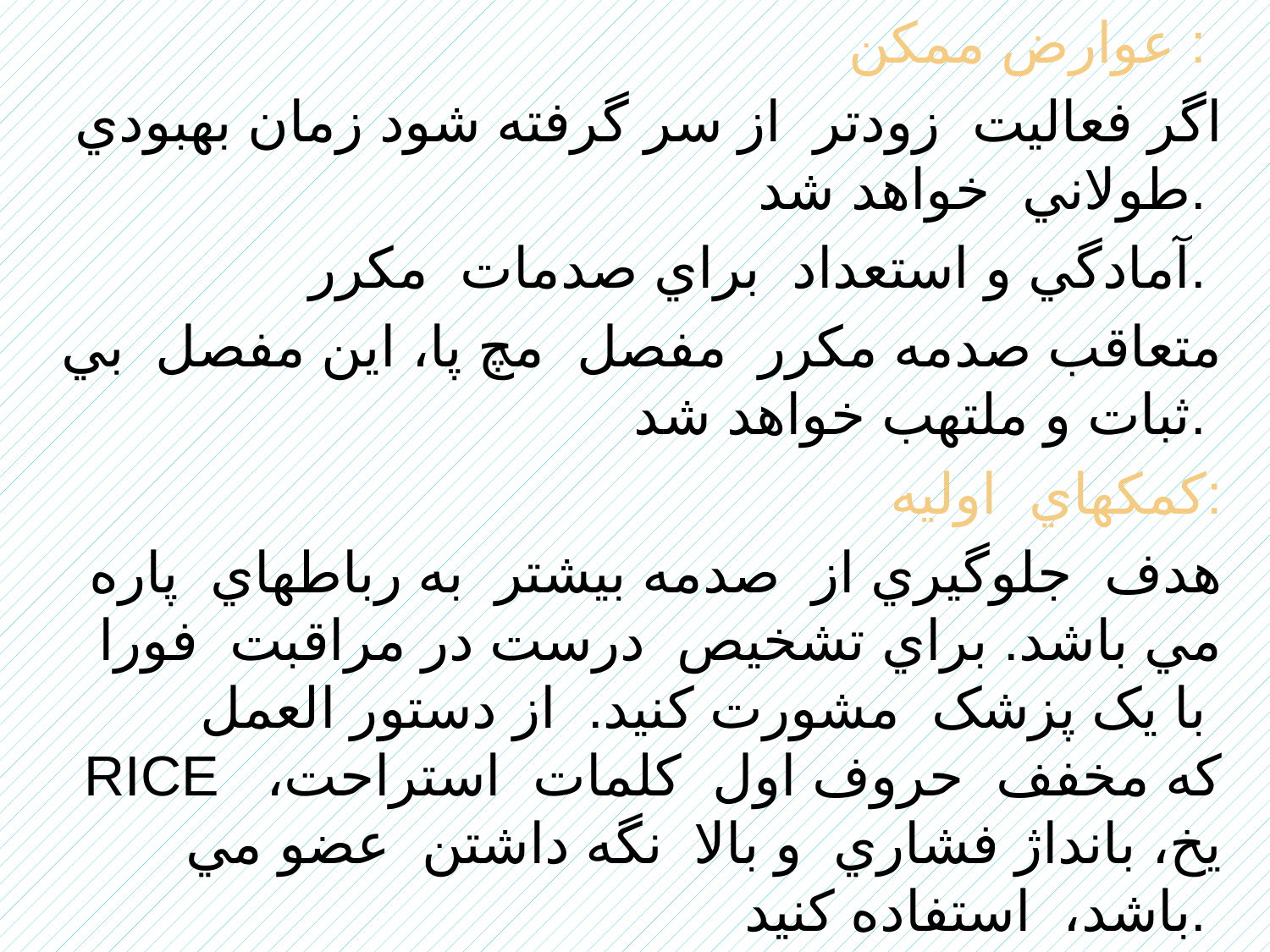

عوارض ممکن :
اگر فعاليت  زودتر  از سر گرفته شود زمان بهبودي طولاني  خواهد شد.
آمادگي و استعداد  براي صدمات  مکرر.
متعاقب صدمه مکرر  مفصل  مچ پا، اين مفصل  بي ثبات و ملتهب خواهد شد.
کمکهاي  اوليه:
 هدف  جلوگيري از  صدمه بيشتر  به رباطهاي  پاره مي باشد. براي تشخيص  درست در مراقبت  فورا  با يک پزشک  مشورت کنيد.  از دستور العمل  RICE  که مخفف  حروف اول  کلمات  استراحت،  يخ، بانداژ فشاري  و بالا  نگه داشتن  عضو مي باشد،  استفاده کنيد.